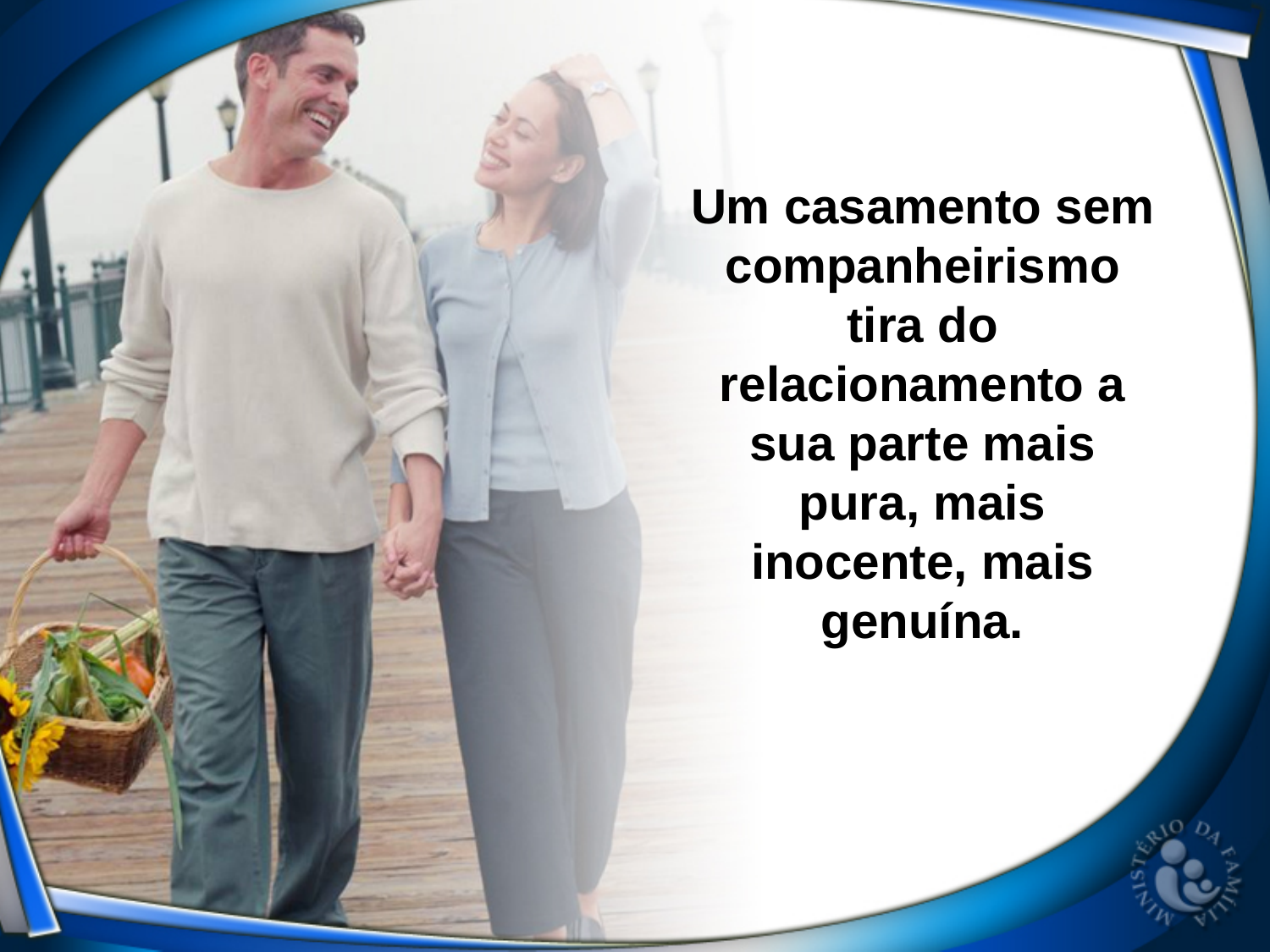

Um casamento sem companheirismo tira do relacionamento a sua parte mais pura, mais inocente, mais genuína.